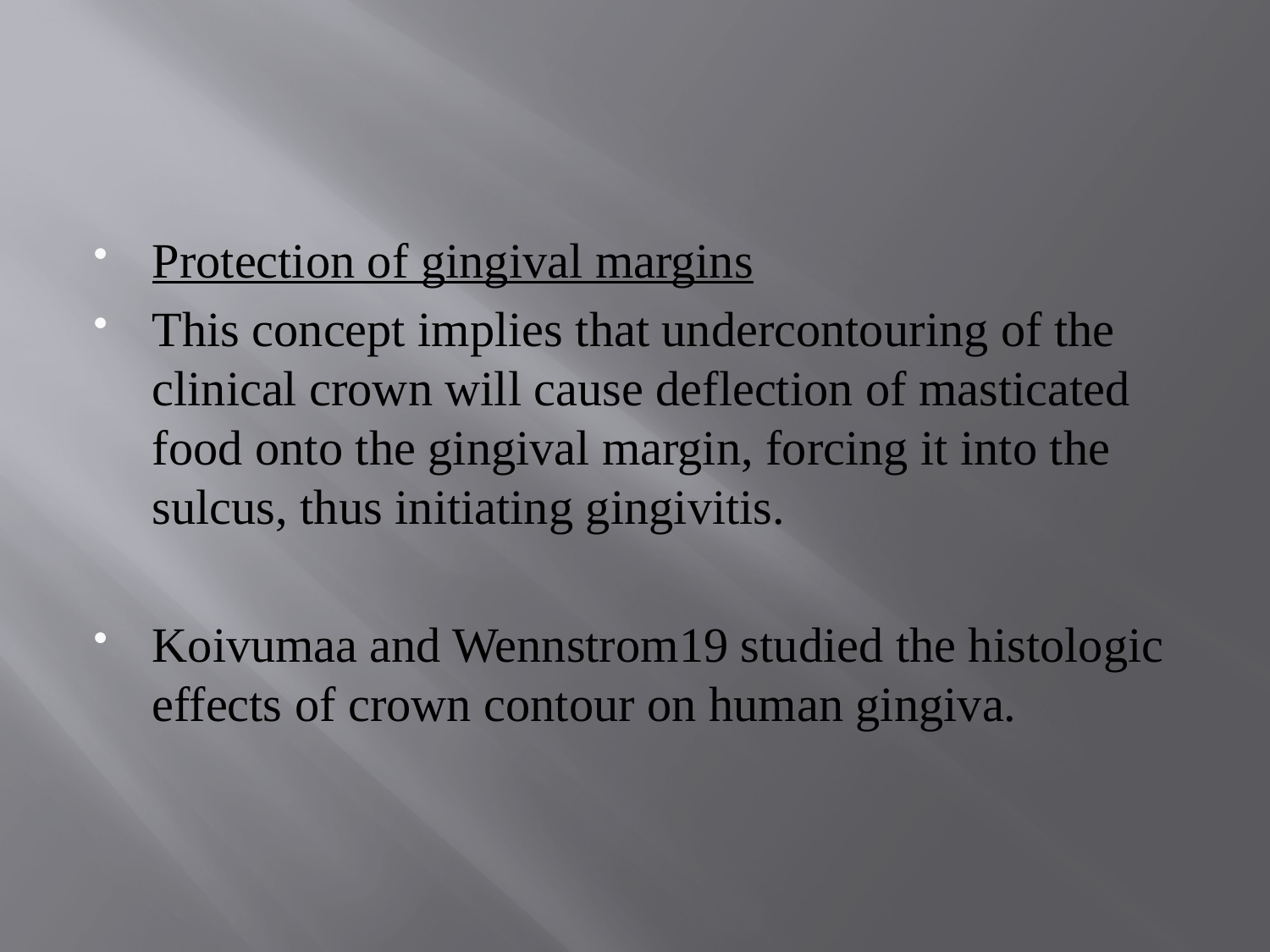

#
Protection of gingival margins
This concept implies that undercontouring of the clinical crown will cause deflection of masticated food onto the gingival margin, forcing it into the sulcus, thus initiating gingivitis.

Koivumaa and Wennstrom19 studied the histologic effects of crown contour on human gingiva.